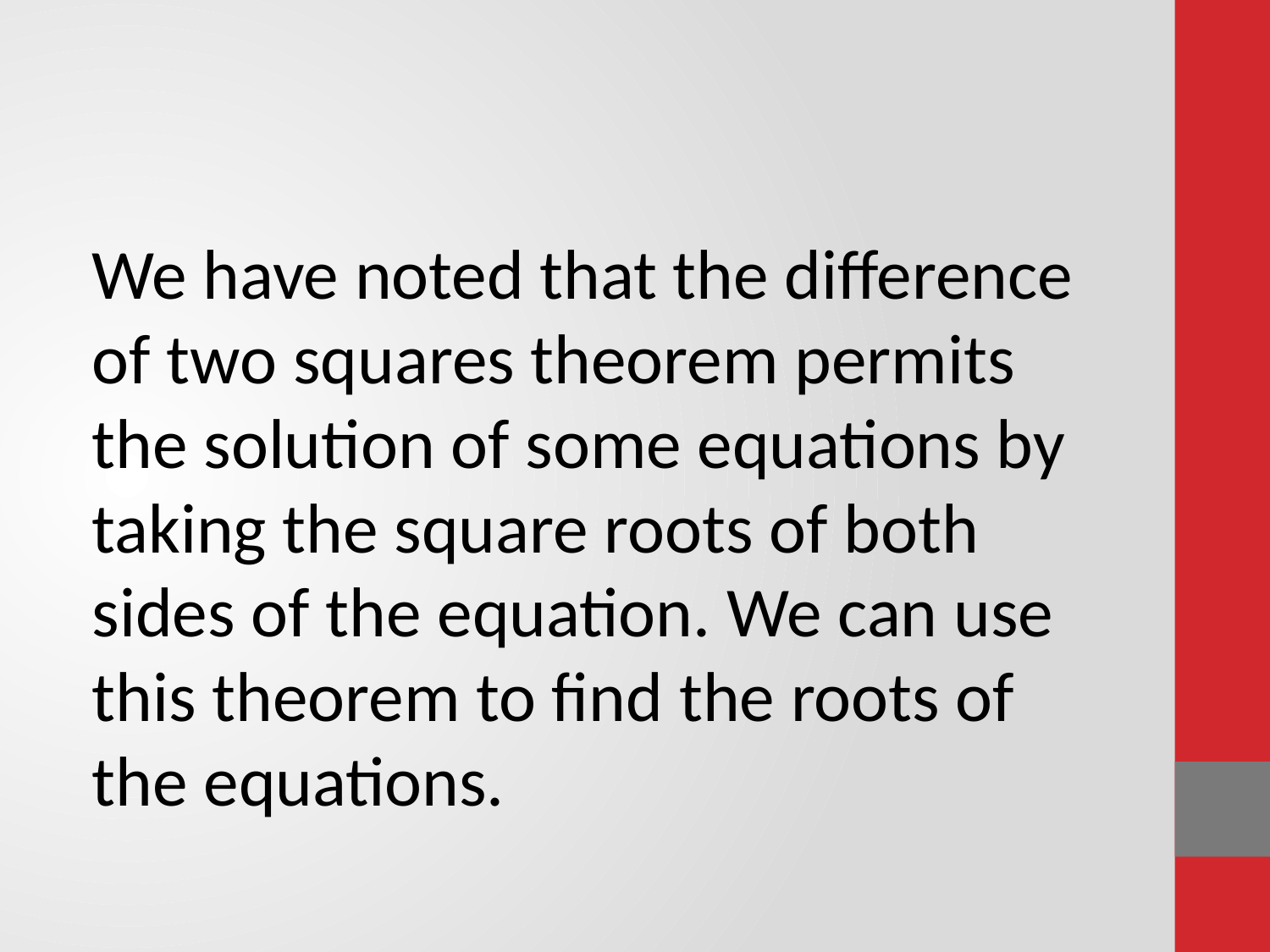

We have noted that the difference of two squares theorem permits the solution of some equations by taking the square roots of both sides of the equation. We can use this theorem to find the roots of the equations.